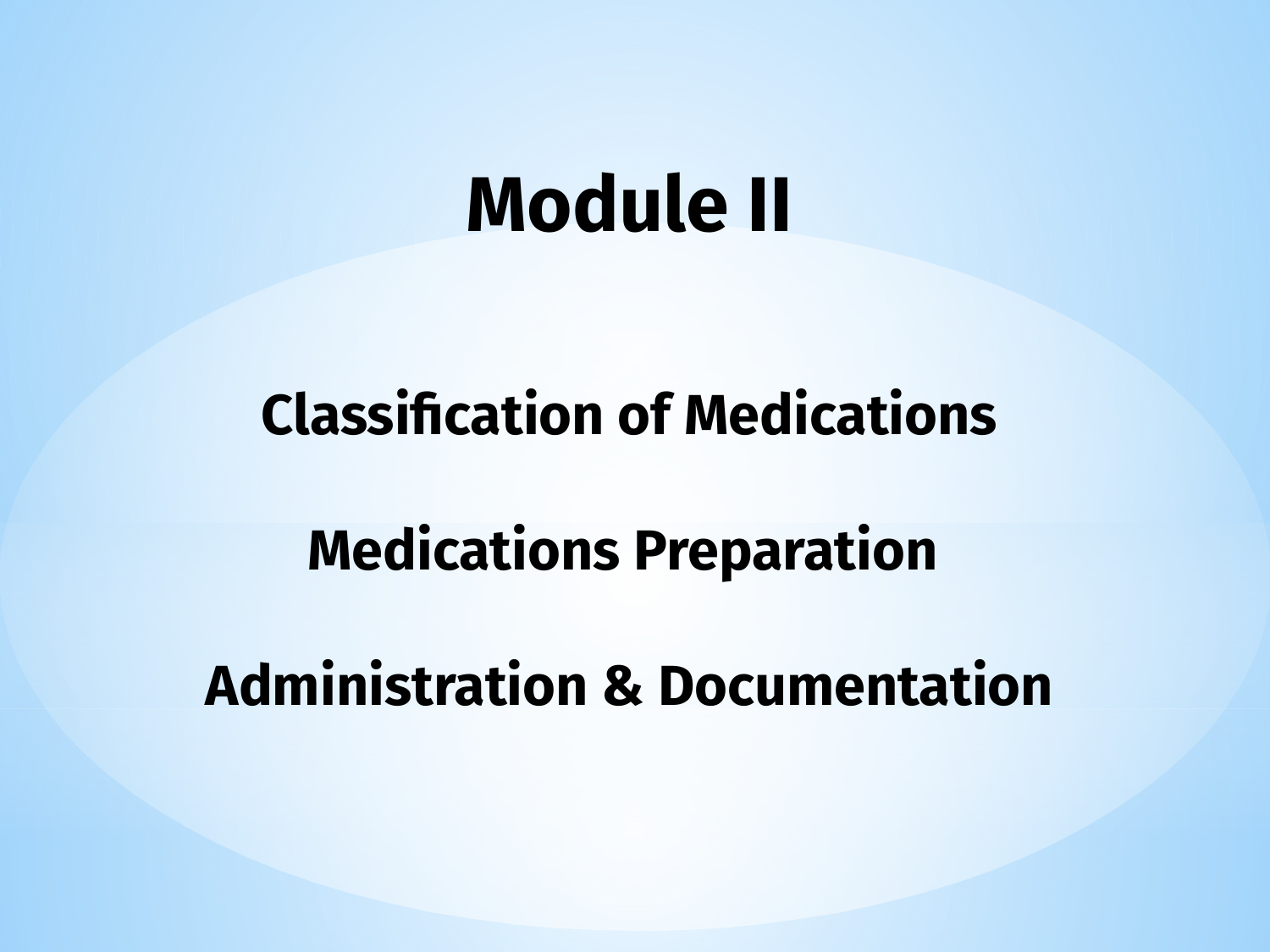

Module II

Classification of Medications

Medications Preparation

Administration & Documentation